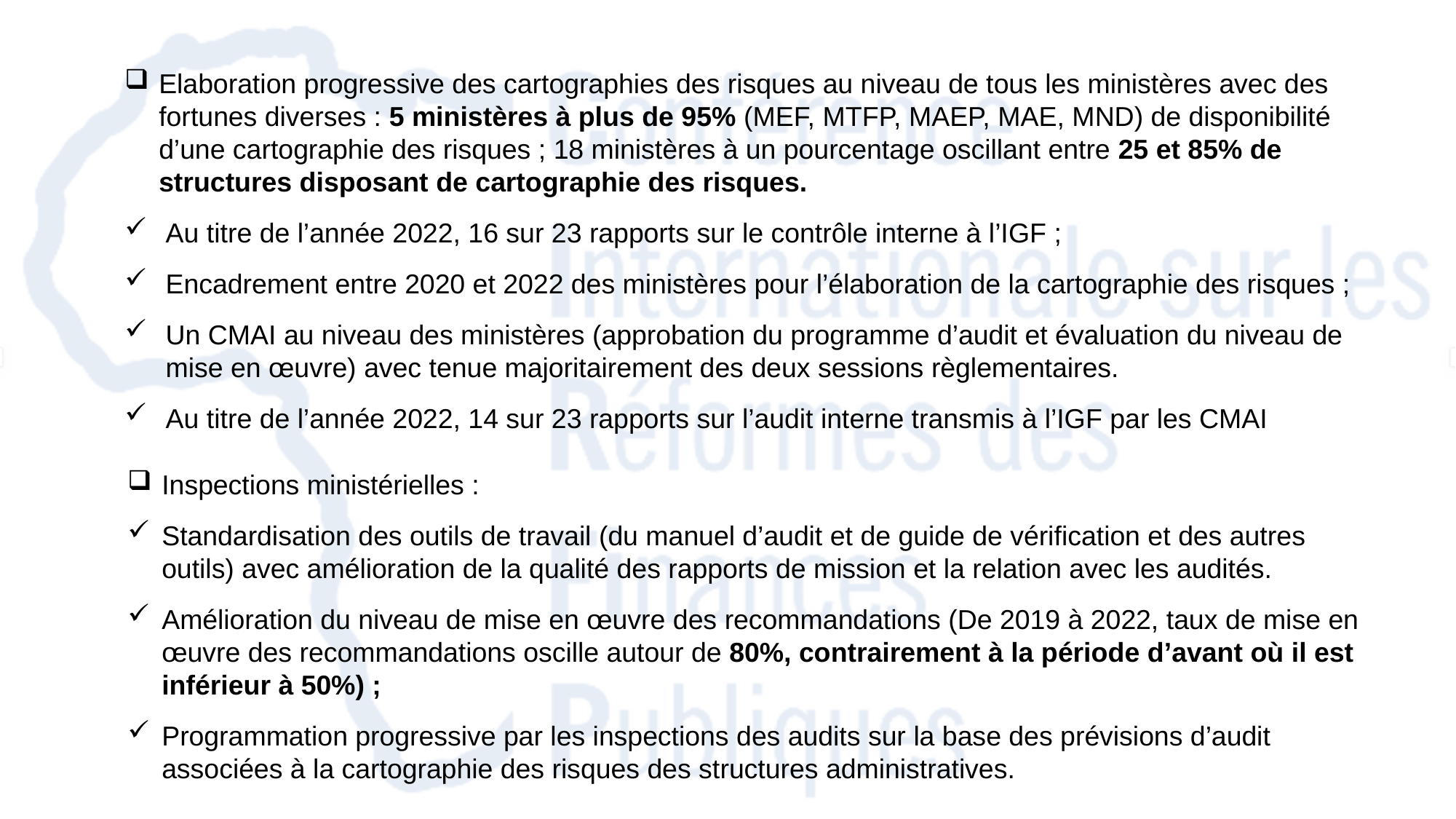

Elaboration progressive des cartographies des risques au niveau de tous les ministères avec des fortunes diverses : 5 ministères à plus de 95% (MEF, MTFP, MAEP, MAE, MND) de disponibilité d’une cartographie des risques ; 18 ministères à un pourcentage oscillant entre 25 et 85% de structures disposant de cartographie des risques.
Au titre de l’année 2022, 16 sur 23 rapports sur le contrôle interne à l’IGF ;
Encadrement entre 2020 et 2022 des ministères pour l’élaboration de la cartographie des risques ;
Un CMAI au niveau des ministères (approbation du programme d’audit et évaluation du niveau de mise en œuvre) avec tenue majoritairement des deux sessions règlementaires.
Au titre de l’année 2022, 14 sur 23 rapports sur l’audit interne transmis à l’IGF par les CMAI
Inspections ministérielles :
Standardisation des outils de travail (du manuel d’audit et de guide de vérification et des autres outils) avec amélioration de la qualité des rapports de mission et la relation avec les audités.
Amélioration du niveau de mise en œuvre des recommandations (De 2019 à 2022, taux de mise en œuvre des recommandations oscille autour de 80%, contrairement à la période d’avant où il est inférieur à 50%) ;
Programmation progressive par les inspections des audits sur la base des prévisions d’audit associées à la cartographie des risques des structures administratives.